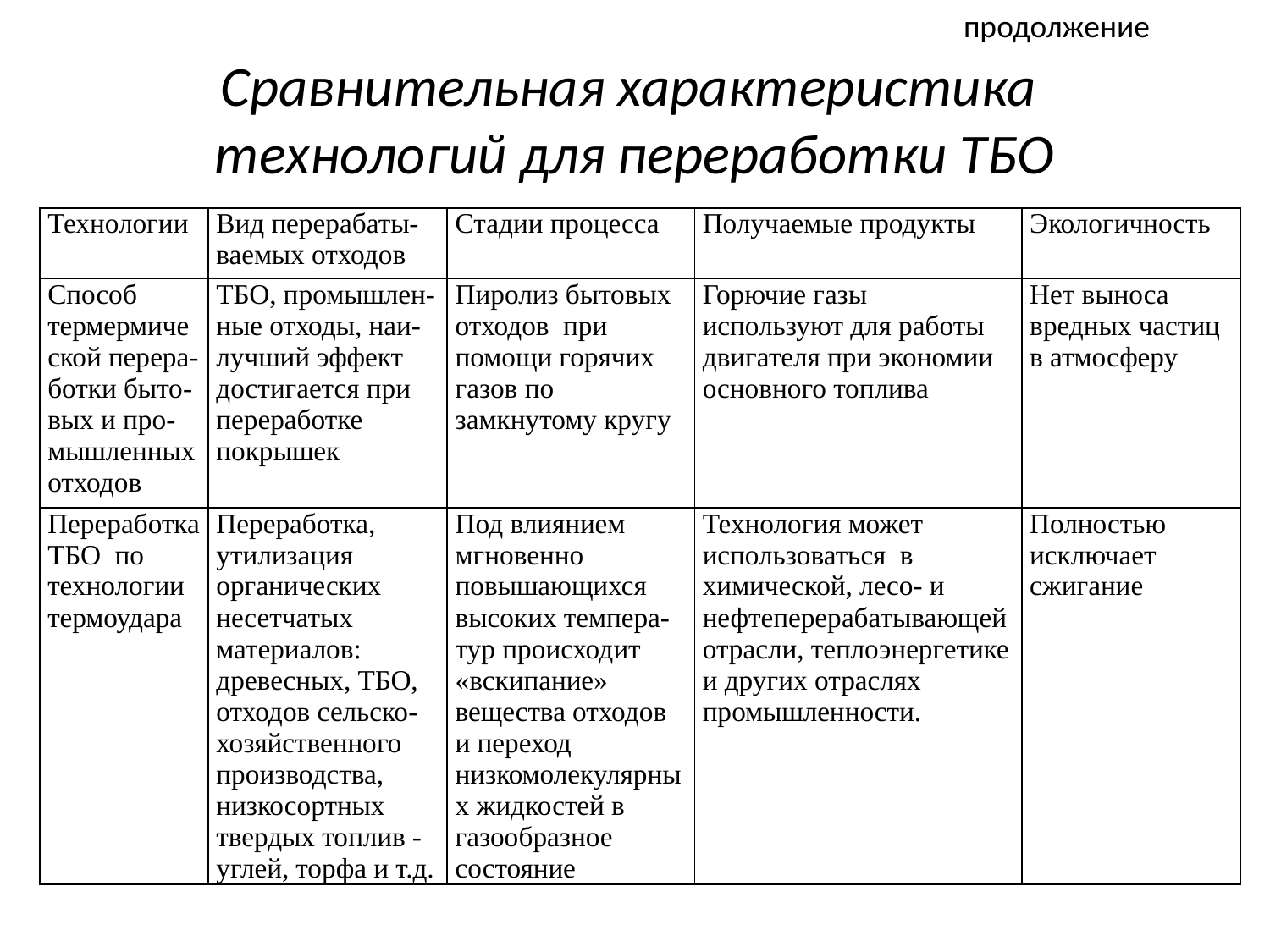

продолжение
# Сравнительная характеристика технологий для переработки ТБО
| Технологии | Вид перерабаты- ваемых отходов | Стадии процесса | Получаемые продукты | Экологичность |
| --- | --- | --- | --- | --- |
| Способ термермической перера-ботки быто-вых и про-мышленных отходов | ТБО, промышлен-ные отходы, наи-лучший эффект достигается при переработке покрышек | Пиролиз бытовых отходов при помощи горячих газов по замкнутому кругу | Горючие газы используют для работы двигателя при экономии основного топлива | Нет выноса вредных частиц в атмосферу |
| Переработка ТБО по технологии термоудара | Переработка, утилизация органических несетчатых материалов: древесных, ТБО, отходов сельско-хозяйственного производства, низкосортных твердых топлив - углей, торфа и т.д. | Под влиянием мгновенно повышающихся высоких темпера-тур происходит «вскипание» вещества отходов и переход низкомолекулярных жидкостей в газообразное состояние | Технология может использоваться в химической, лесо- и нефтеперерабатывающей отрасли, теплоэнергетике и других отраслях промышленности. | Полностью исключает сжигание |